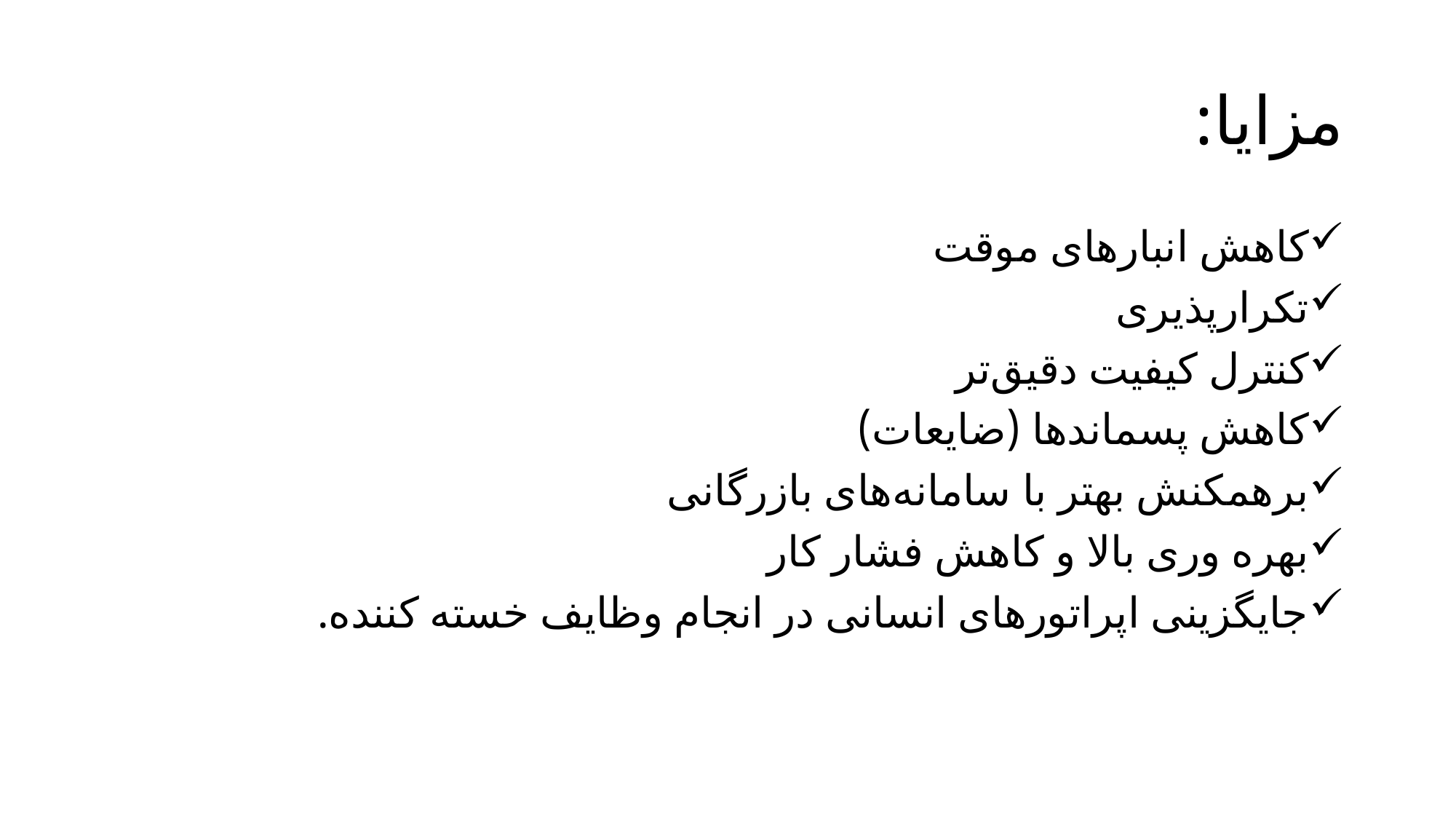

# مزایا:
کاهش انبارهای موقت
تکرارپذیری
کنترل کیفیت دقیق‌تر
کاهش پسماندها (ضایعات)
برهمکنش بهتر با سامانه‌های بازرگانی
بهره وری بالا و کاهش فشار کار
جایگزینی اپراتورهای انسانی در انجام وظایف خسته کننده.